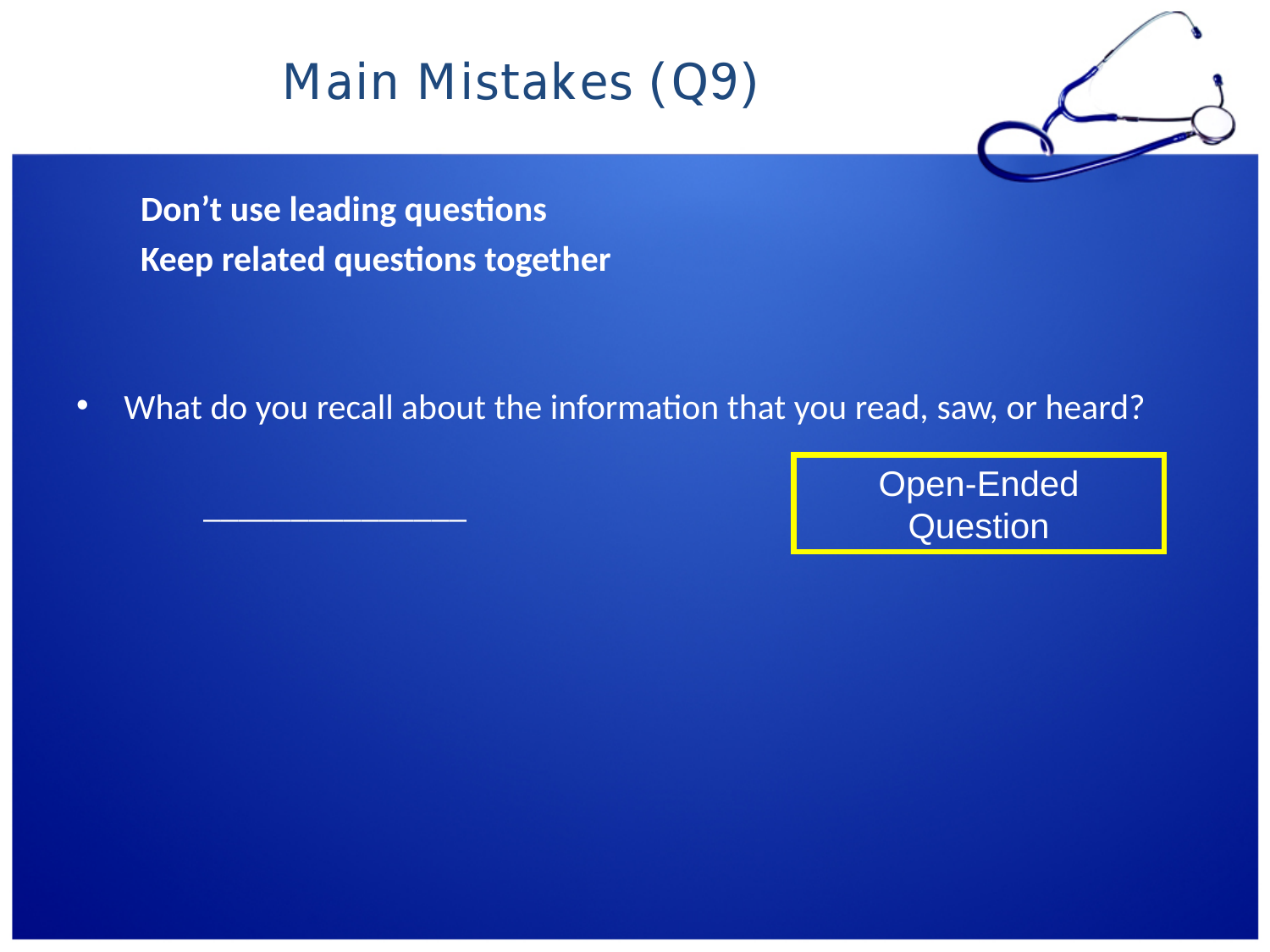

# Main Mistakes (Q9)
        Don’t use leading questions
        Keep related questions together

What do you recall about the information that you read, saw, or heard?

	_______________
Open-Ended Question